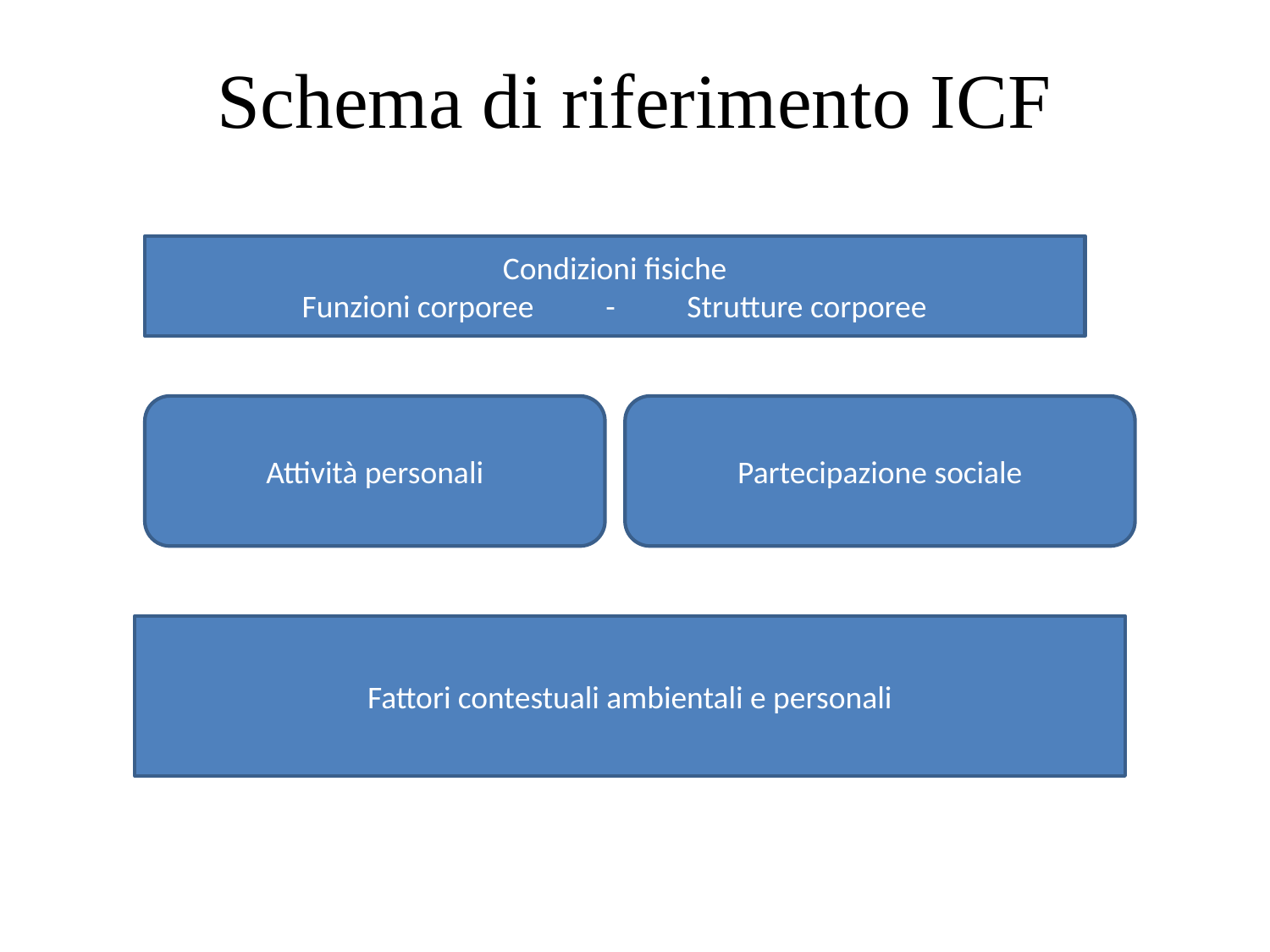

# Schema di riferimento ICF

Condizioni fisiche
Funzioni corporee          -          Strutture corporee
Attività personali
Partecipazione sociale
Fattori contestuali ambientali e personali